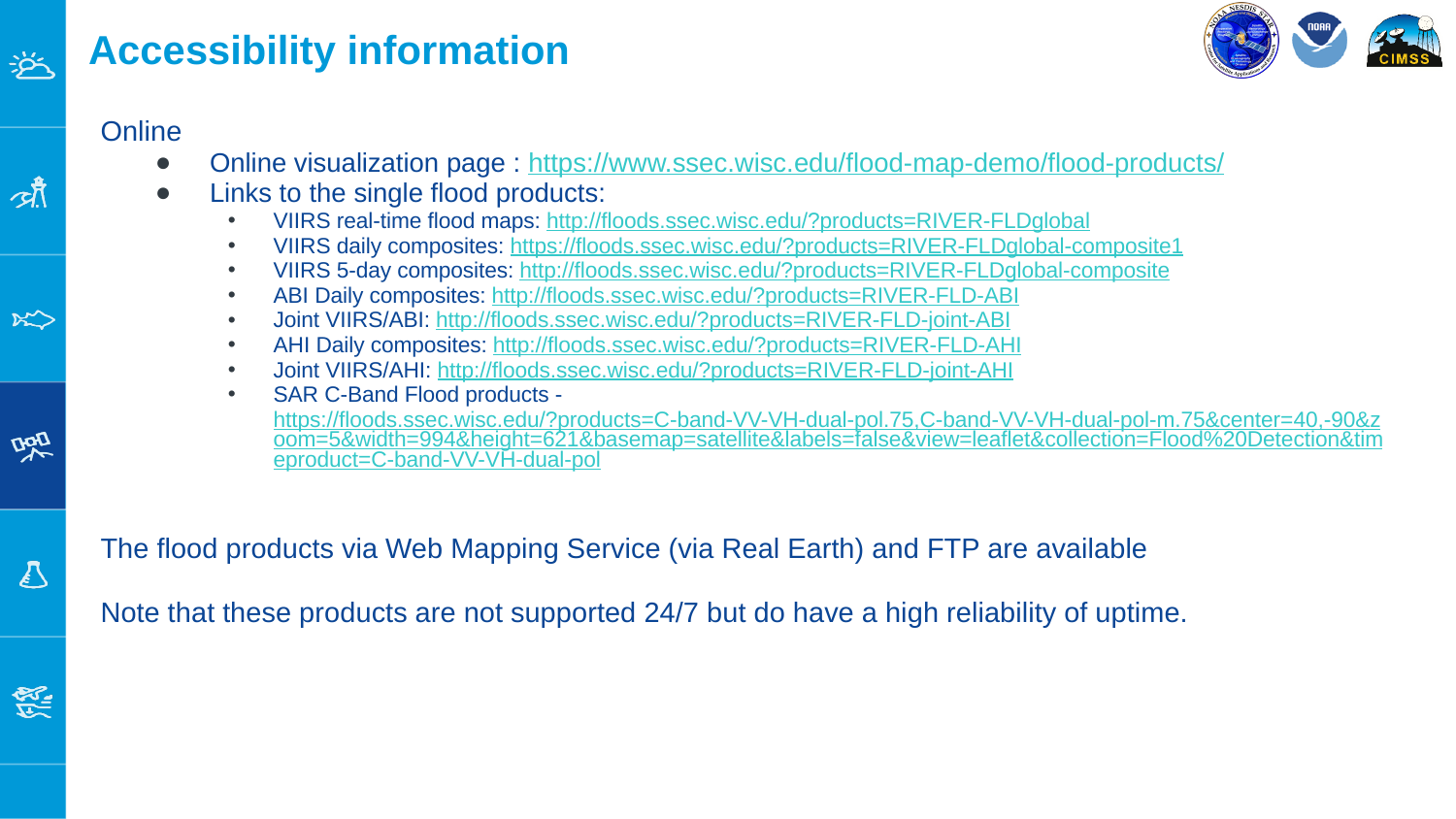

# Accessibility information
Online
Online visualization page : https://www.ssec.wisc.edu/flood-map-demo/flood-products/
Links to the single flood products:
VIIRS real-time flood maps: http://floods.ssec.wisc.edu/?products=RIVER-FLDglobal
VIIRS daily composites: https://floods.ssec.wisc.edu/?products=RIVER-FLDglobal-composite1
VIIRS 5-day composites: http://floods.ssec.wisc.edu/?products=RIVER-FLDglobal-composite
ABI Daily composites: http://floods.ssec.wisc.edu/?products=RIVER-FLD-ABI
Joint VIIRS/ABI: http://floods.ssec.wisc.edu/?products=RIVER-FLD-joint-ABI
AHI Daily composites: http://floods.ssec.wisc.edu/?products=RIVER-FLD-AHI
Joint VIIRS/AHI: http://floods.ssec.wisc.edu/?products=RIVER-FLD-joint-AHI
SAR C-Band Flood products - https://floods.ssec.wisc.edu/?products=C-band-VV-VH-dual-pol.75,C-band-VV-VH-dual-pol-m.75&center=40,-90&zoom=5&width=994&height=621&basemap=satellite&labels=false&view=leaflet&collection=Flood%20Detection&timeproduct=C-band-VV-VH-dual-pol
The flood products via Web Mapping Service (via Real Earth) and FTP are available
Note that these products are not supported 24/7 but do have a high reliability of uptime.